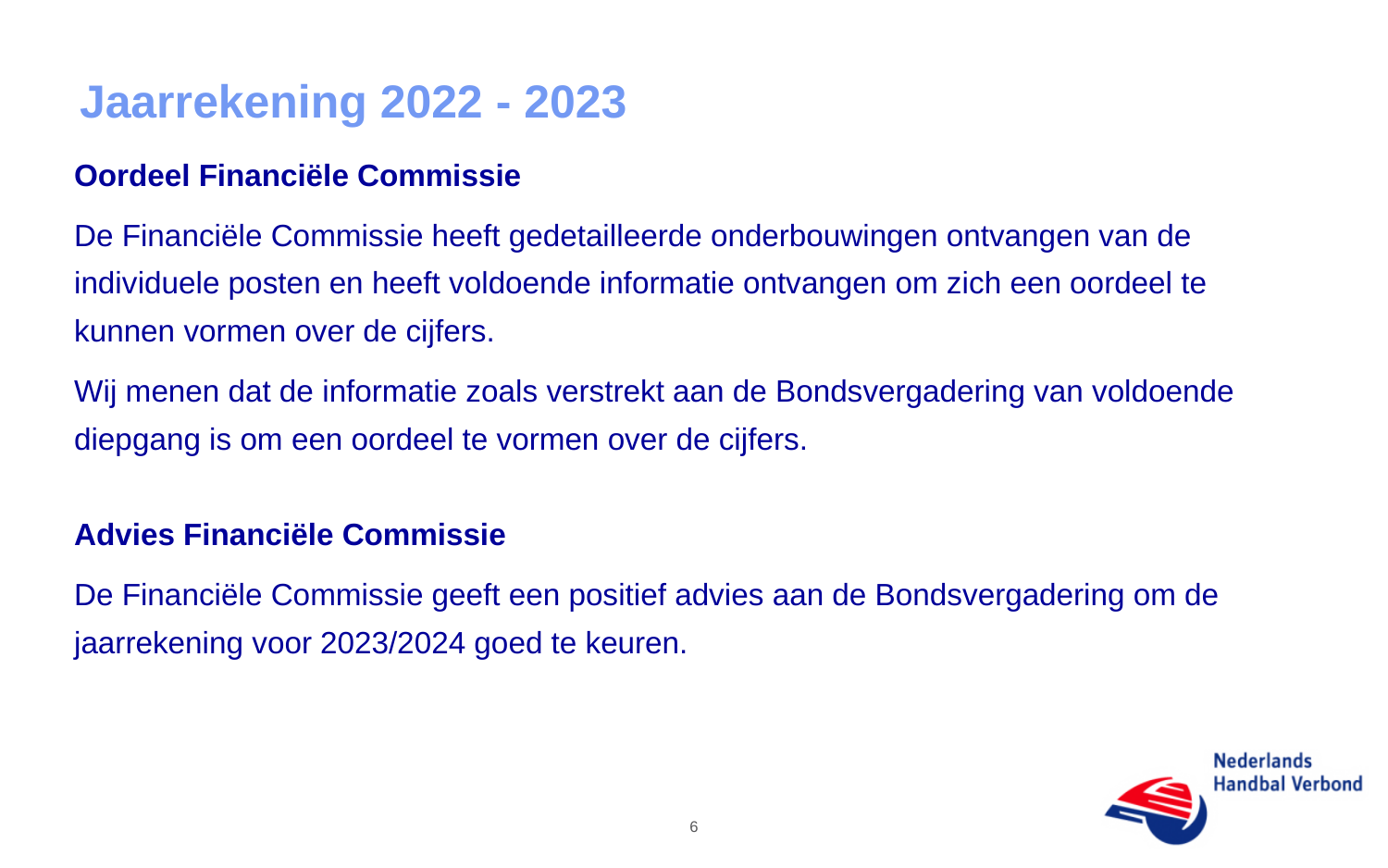

# Jaarrekening 2022 - 2023
Oordeel Financiële Commissie
De Financiële Commissie heeft gedetailleerde onderbouwingen ontvangen van de individuele posten en heeft voldoende informatie ontvangen om zich een oordeel te kunnen vormen over de cijfers.
Wij menen dat de informatie zoals verstrekt aan de Bondsvergadering van voldoende diepgang is om een oordeel te vormen over de cijfers.
Advies Financiële Commissie
De Financiële Commissie geeft een positief advies aan de Bondsvergadering om de jaarrekening voor 2023/2024 goed te keuren.
6